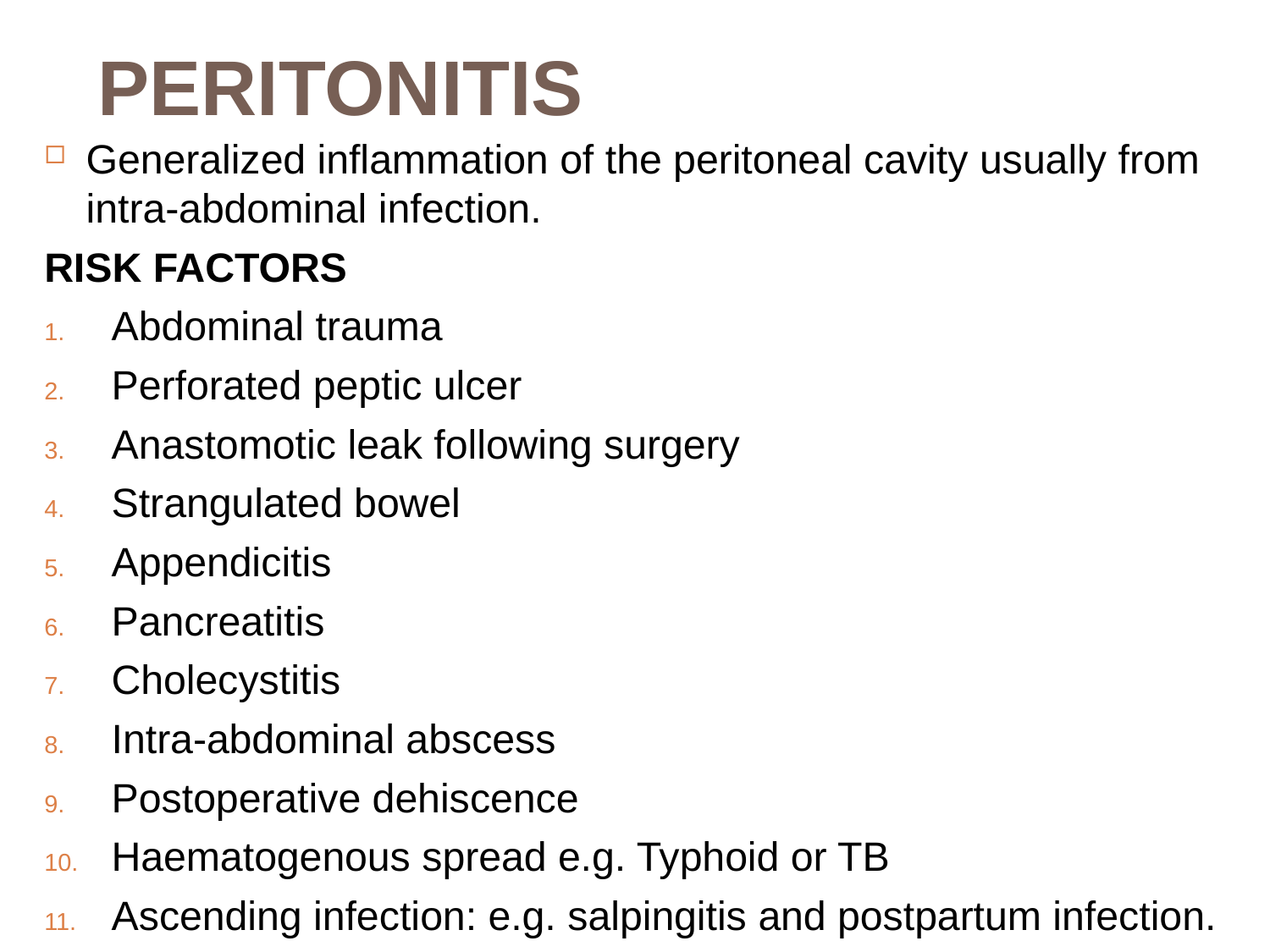

# PERITONITIS
Generalized inflammation of the peritoneal cavity usually from intra-abdominal infection.
RISK FACTORS
Abdominal trauma
Perforated peptic ulcer
Anastomotic leak following surgery
Strangulated bowel
Appendicitis
Pancreatitis
Cholecystitis
Intra-abdominal abscess
Postoperative dehiscence
Haematogenous spread e.g. Typhoid or TB
Ascending infection: e.g. salpingitis and postpartum infection.